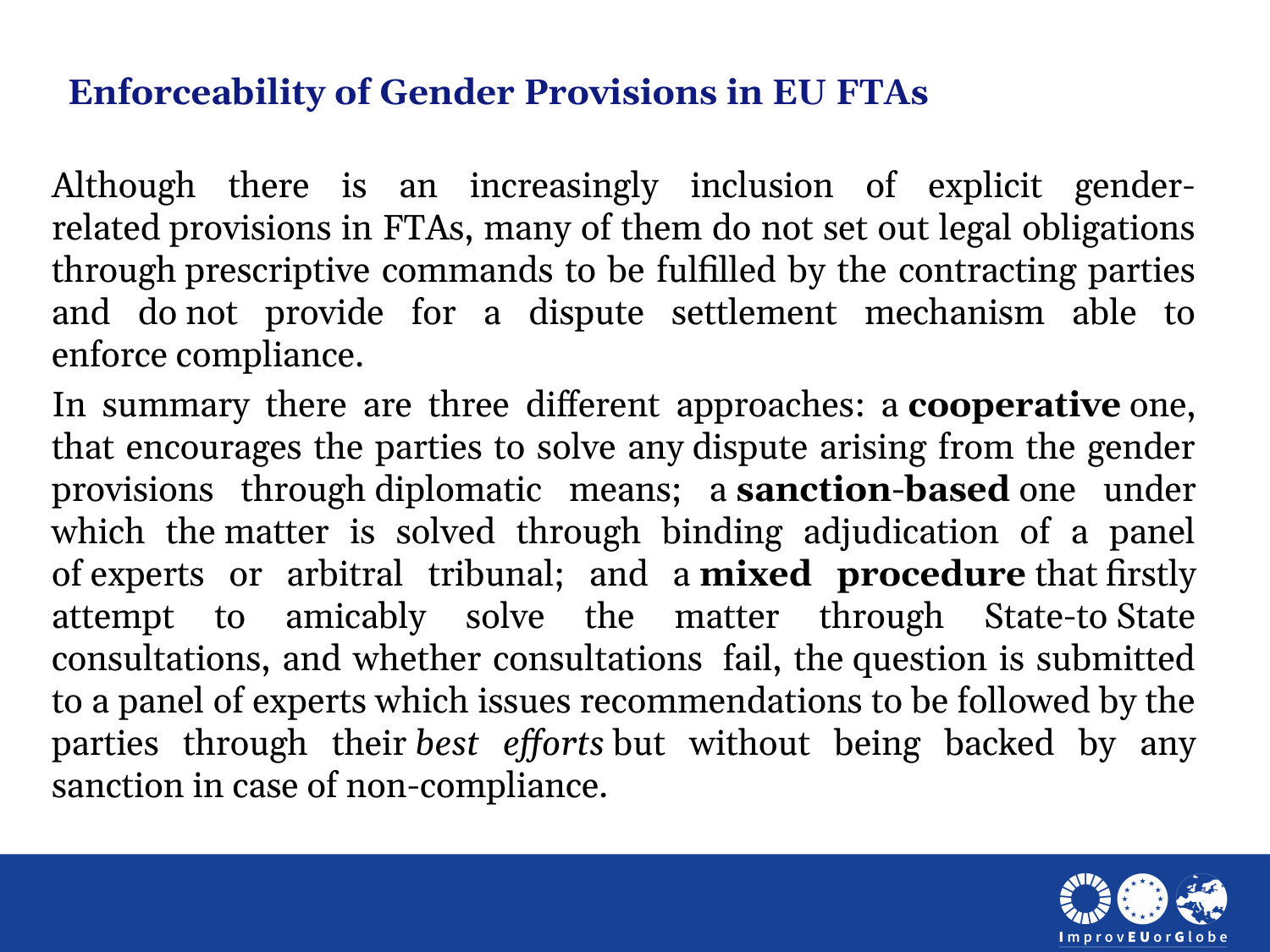

Enforceability of Gender Provisions in EU FTAs

Although there is an increasingly inclusion of explicit gender-related provisions in FTAs, many of them do not set out legal obligations through prescriptive commands to be fulfilled by the contracting parties and do not provide for a dispute settlement mechanism able to enforce compliance.
In summary there are three different approaches: a cooperative one, that encourages the parties to solve any dispute arising from the gender provisions through diplomatic means; a sanction-based one under which the matter is solved through binding adjudication of a panel of experts or arbitral tribunal; and a mixed procedure that firstly attempt to amicably solve the matter through State-to State consultations, and whether consultations  fail, the question is submitted to a panel of experts which issues recommendations to be followed by the parties through their best efforts but without being backed by any sanction in case of non-compliance.